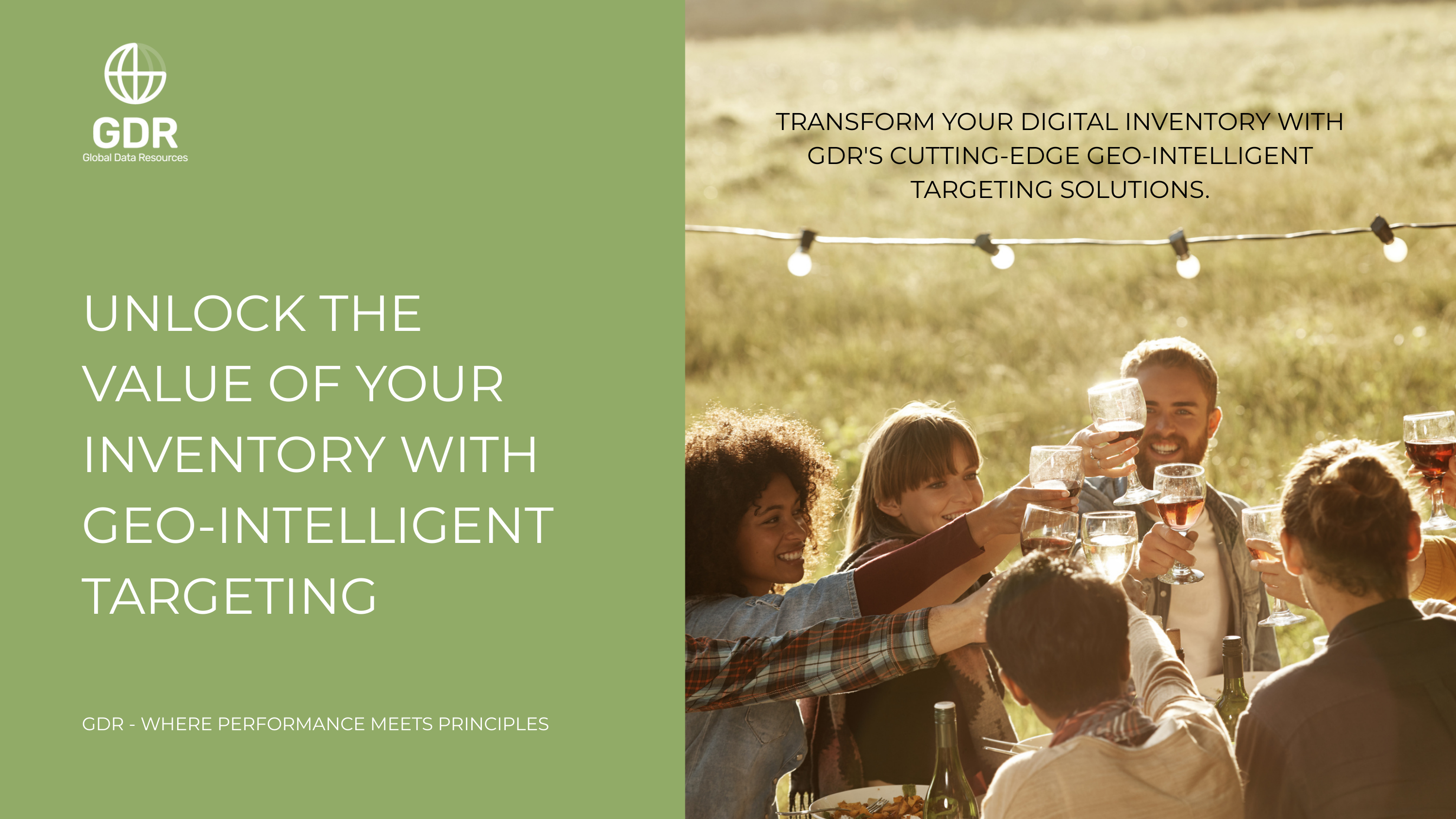

TRANSFORM YOUR DIGITAL INVENTORY WITH
GDR'S CUTTING-EDGE GEO-INTELLIGENT
TARGETING SOLUTIONS.
UNLOCK THE
VALUE OF YOUR
INVENTORY WITH GEO-INTELLIGENT
TARGETING
GDR - WHERE PERFORMANCE MEETS PRINCIPLES